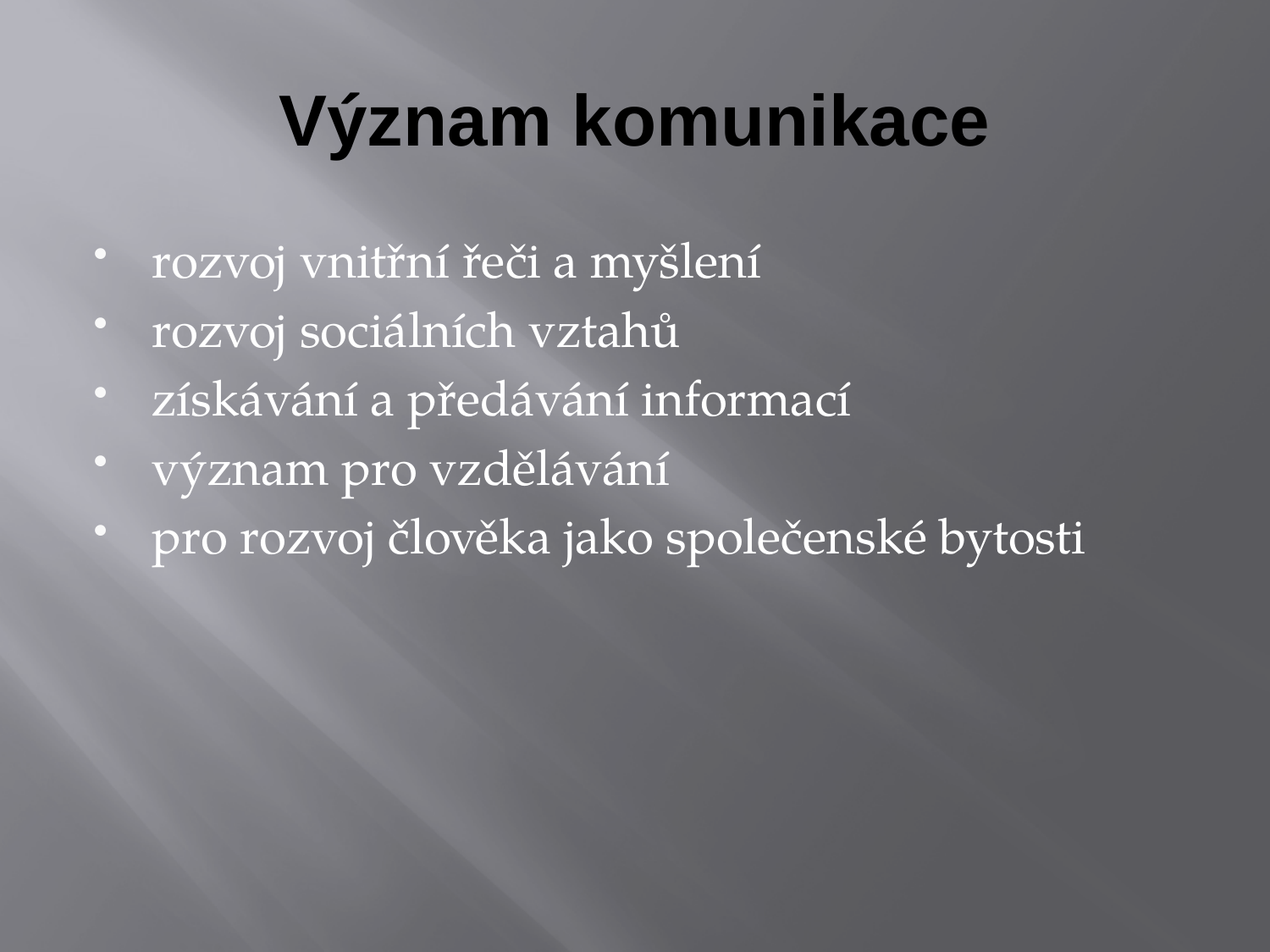

# Význam komunikace
rozvoj vnitřní řeči a myšlení
rozvoj sociálních vztahů
získávání a předávání informací
význam pro vzdělávání
pro rozvoj člověka jako společenské bytosti